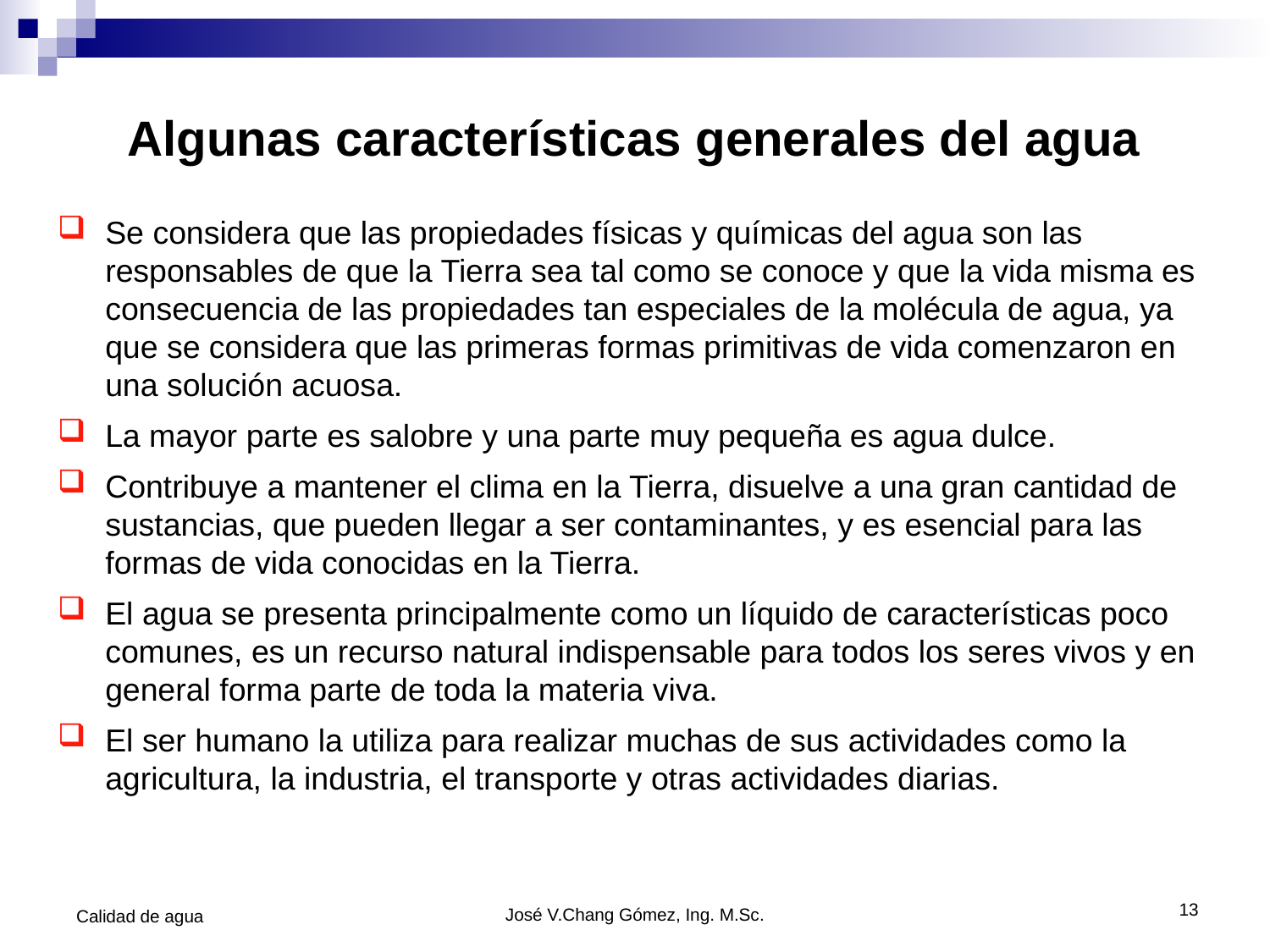

# Algunas características generales del agua
Se considera que las propiedades físicas y químicas del agua son las responsables de que la Tierra sea tal como se conoce y que la vida misma es consecuencia de las propiedades tan especiales de la molécula de agua, ya que se considera que las primeras formas primitivas de vida comenzaron en una solución acuosa.
La mayor parte es salobre y una parte muy pequeña es agua dulce.
Contribuye a mantener el clima en la Tierra, disuelve a una gran cantidad de sustancias, que pueden llegar a ser contaminantes, y es esencial para las formas de vida conocidas en la Tierra.
El agua se presenta principalmente como un líquido de características poco comunes, es un recurso natural indispensable para todos los seres vivos y en general forma parte de toda la materia viva.
El ser humano la utiliza para realizar muchas de sus actividades como la agricultura, la industria, el transporte y otras actividades diarias.
13
Calidad de agua
José V.Chang Gómez, Ing. M.Sc.